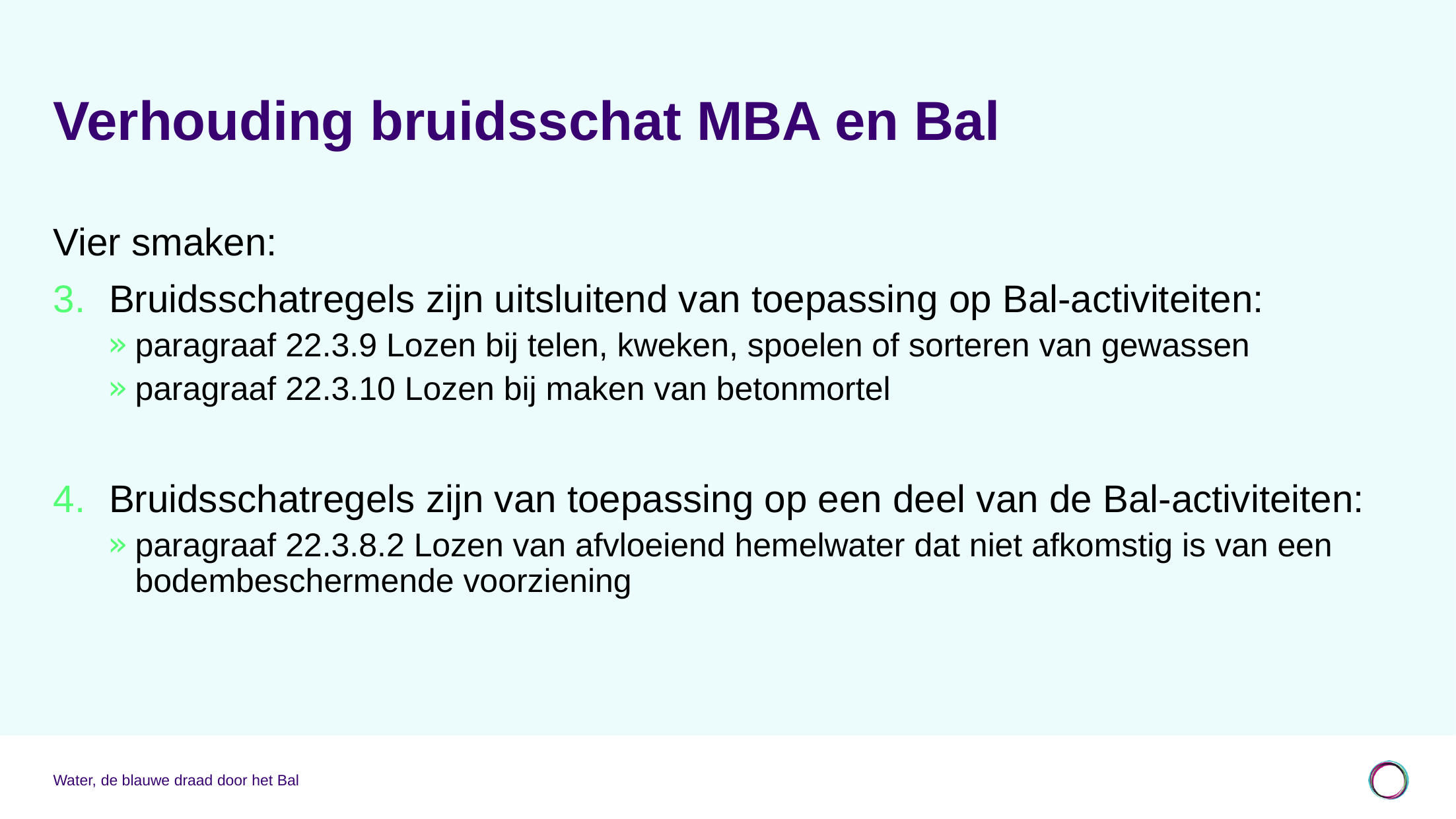

# Verhouding bruidsschat MBA en Bal
Vier smaken:
Bruidsschatregels zijn uitsluitend van toepassing op Bal-activiteiten:
paragraaf 22.3.9 Lozen bij telen, kweken, spoelen of sorteren van gewassen
paragraaf 22.3.10 Lozen bij maken van betonmortel

Bruidsschatregels zijn van toepassing op een deel van de Bal-activiteiten:
paragraaf 22.3.8.2 Lozen van afvloeiend hemelwater dat niet afkomstig is van een bodembeschermende voorziening

Water, de blauwe draad door het Bal